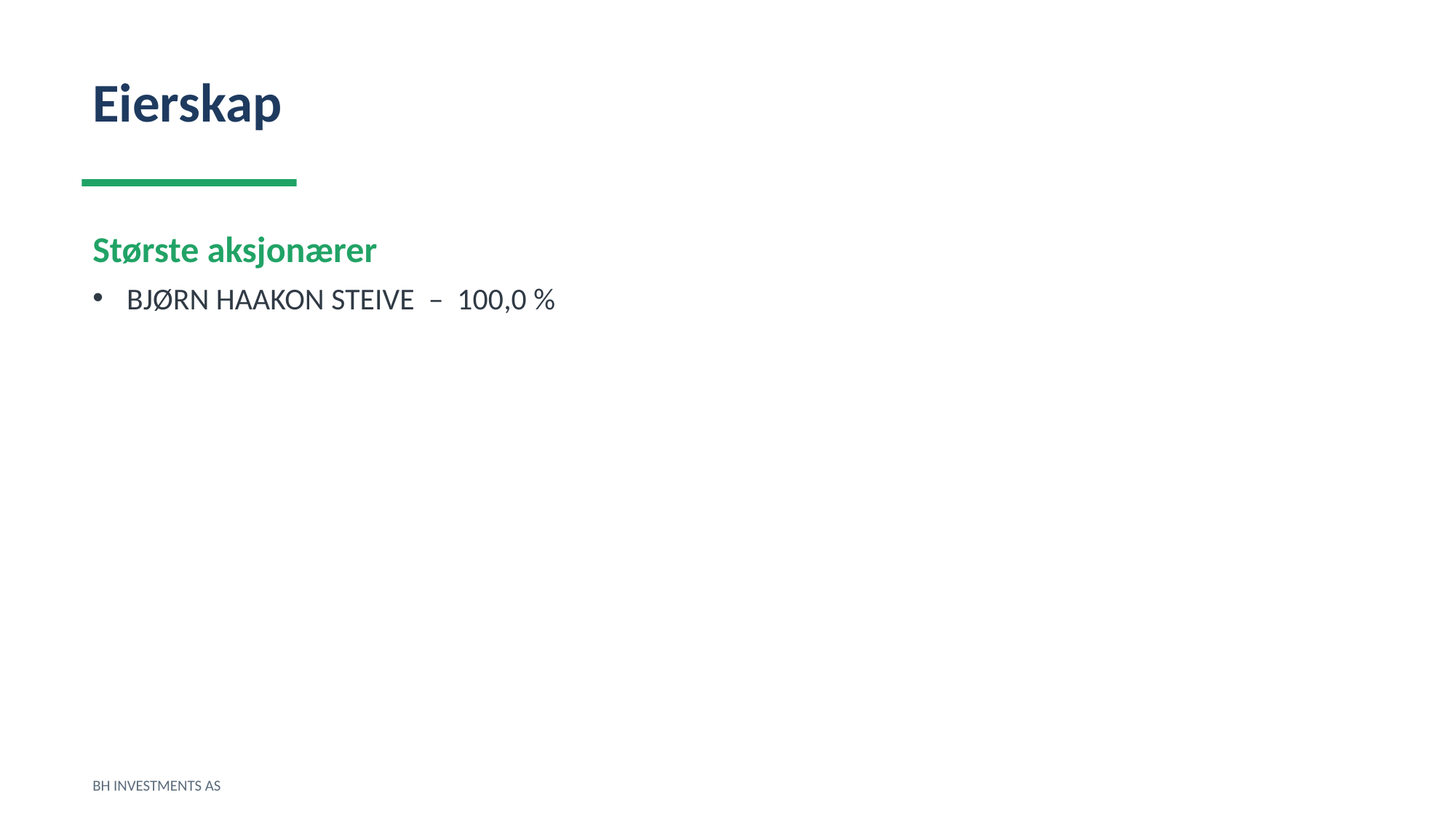

Eierskap

Største aksjonærer
BJØRN HAAKON STEIVE  –  100,0 %
BH INVESTMENTS AS